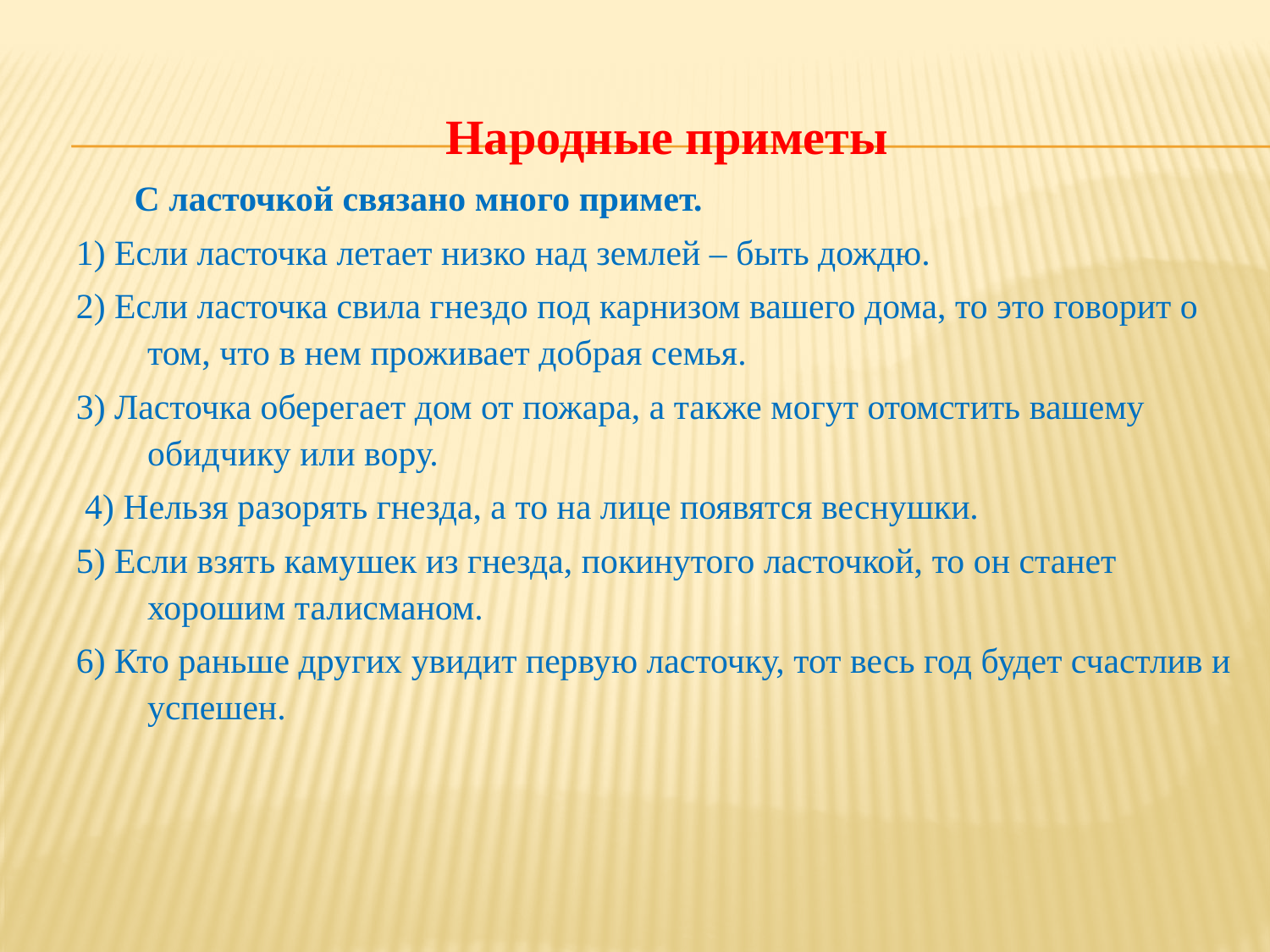

Народные приметы
      С ласточкой связано много примет.
1) Если ласточка летает низко над землей – быть дождю.
2) Если ласточка свила гнездо под карнизом вашего дома, то это говорит о том, что в нем проживает добрая семья.
3) Ласточка оберегает дом от пожара, а также могут отомстить вашему обидчику или вору.
 4) Нельзя разорять гнезда, а то на лице появятся веснушки.
5) Если взять камушек из гнезда, покинутого ласточкой, то он станет хорошим талисманом.
6) Кто раньше других увидит первую ласточку, тот весь год будет счастлив и успешен.